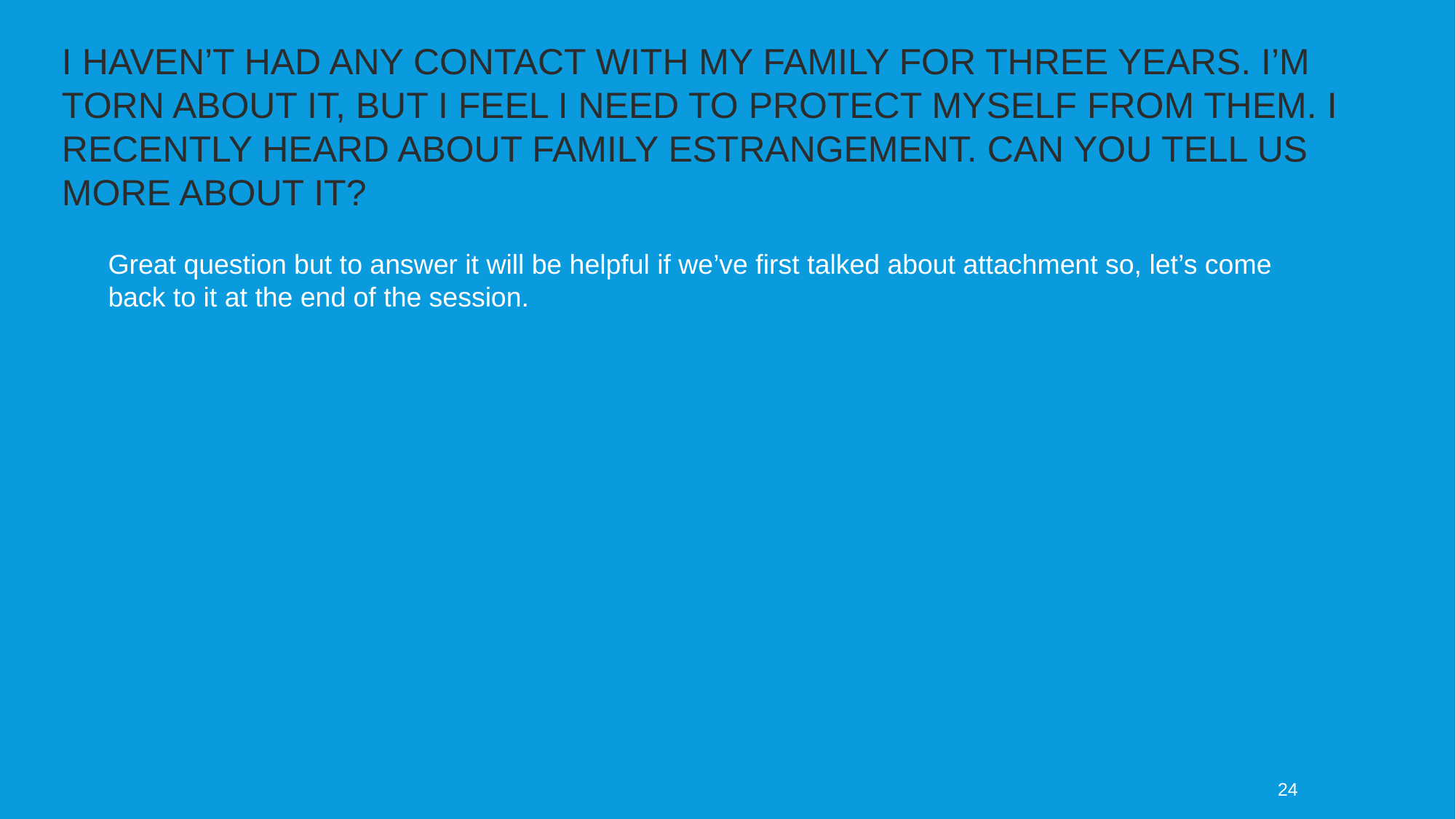

I HAVEN’T HAD ANY CONTACT WITH MY FAMILY FOR THREE YEARS. I’M TORN ABOUT IT, BUT I FEEL I NEED TO PROTECT MYSELF FROM THEM. I RECENTLY HEARD ABOUT FAMILY ESTRANGEMENT. CAN YOU TELL US MORE ABOUT IT?
Great question but to answer it will be helpful if we’ve first talked about attachment so, let’s come back to it at the end of the session.
24